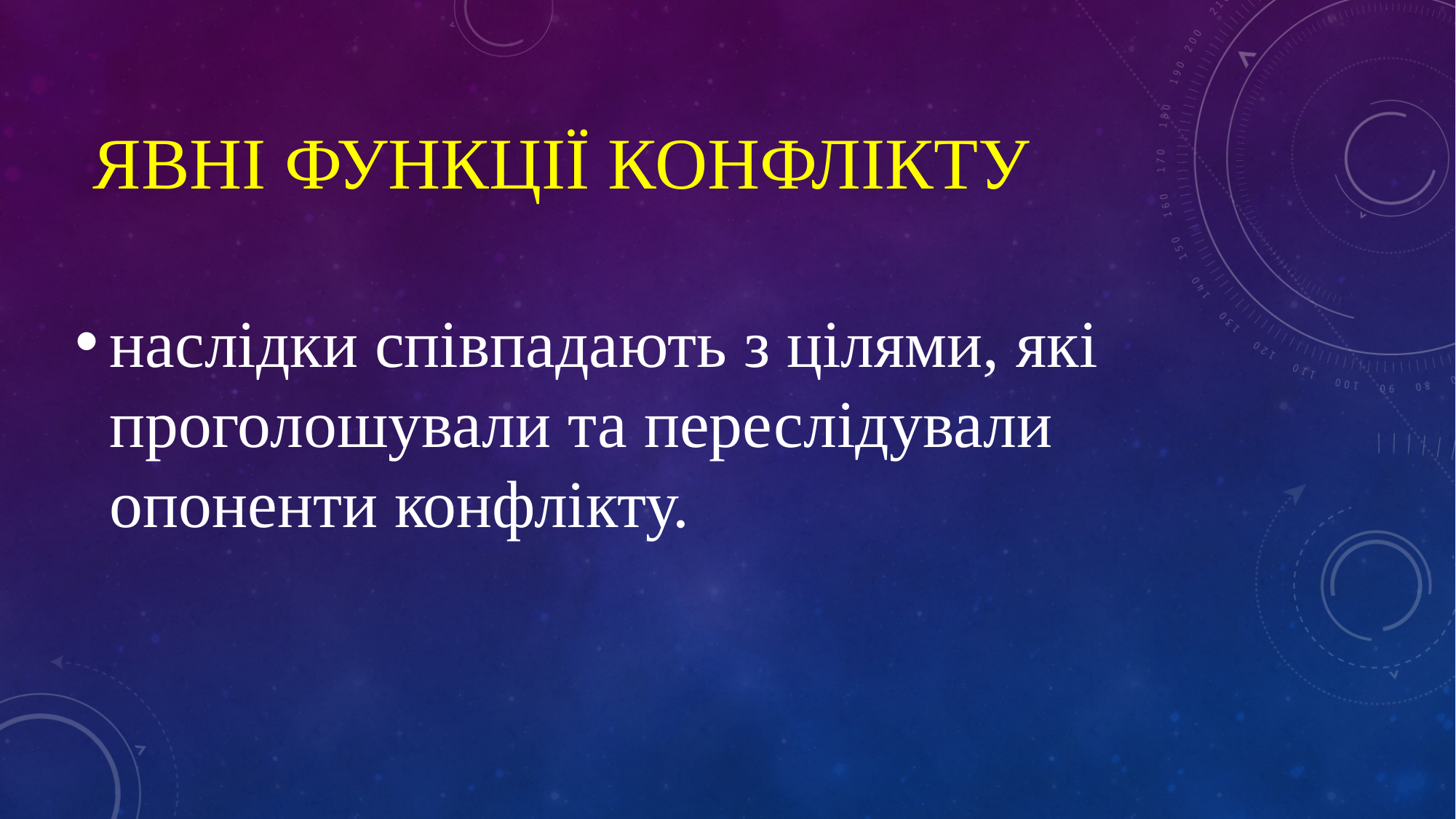

# ЯВНІ ФУНКЦІЇ КОНФЛІКТУ
наслідки співпадають з цілями, які проголошували та переслідували опоненти конфлікту.